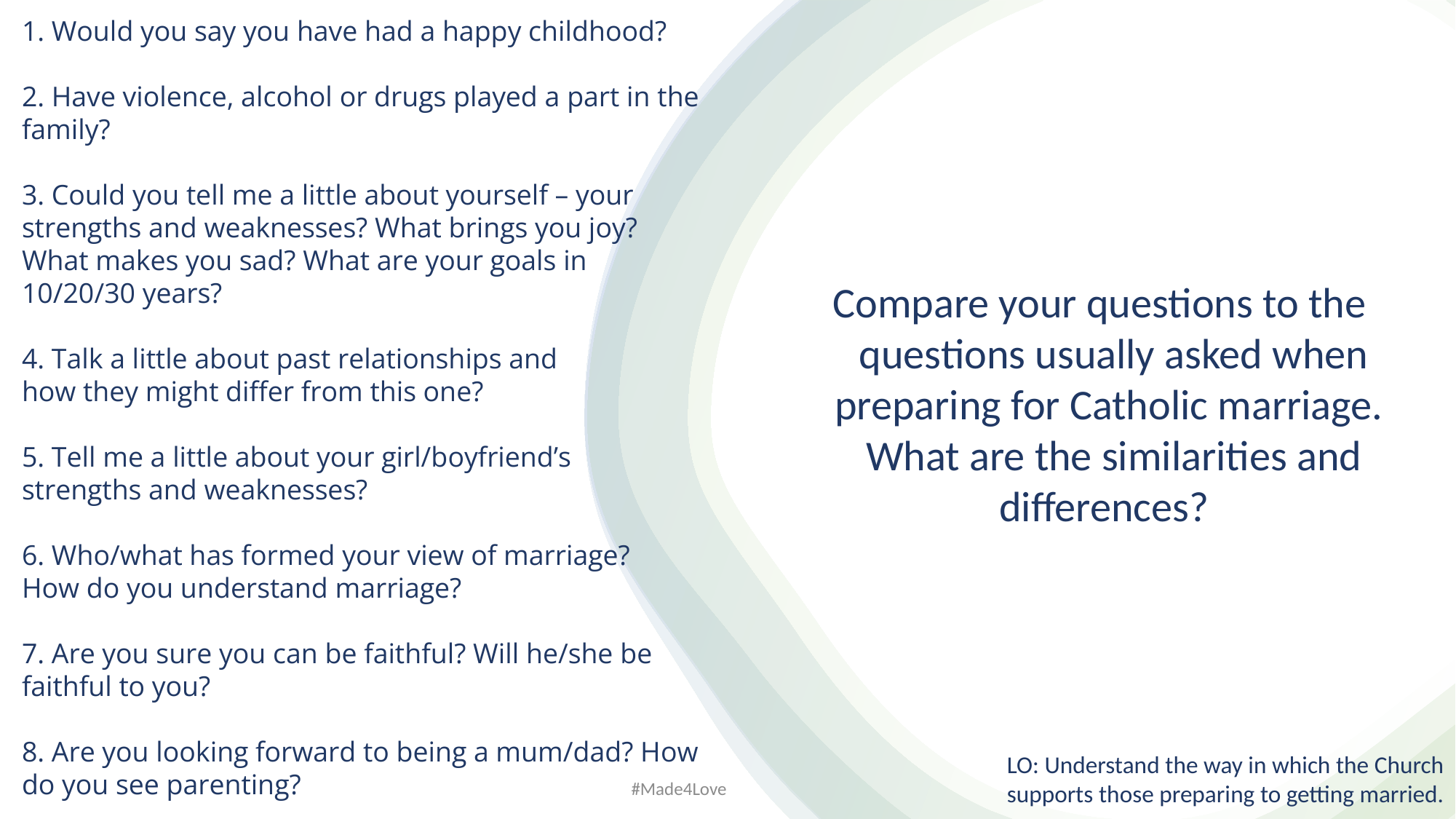

Would you say you have had a happy childhood?

 Have violence, alcohol or drugs played a part in the family?

3. Could you tell me a little about yourself – your
strengths and weaknesses? What brings you joy?
What makes you sad? What are your goals in
10/20/30 years?

4. Talk a little about past relationships and
how they might differ from this one?

5. Tell me a little about your girl/boyfriend’s
strengths and weaknesses?

6. Who/what has formed your view of marriage?
How do you understand marriage?

7. Are you sure you can be faithful? Will he/she be
faithful to you?

8. Are you looking forward to being a mum/dad? How do you see parenting?

Compare your questions to the    questions usually asked when preparing for Catholic marriage.
What are the similarities and differences?

LO: Understand the way in which the Church
supports those preparing to getting married.
#Made4Love